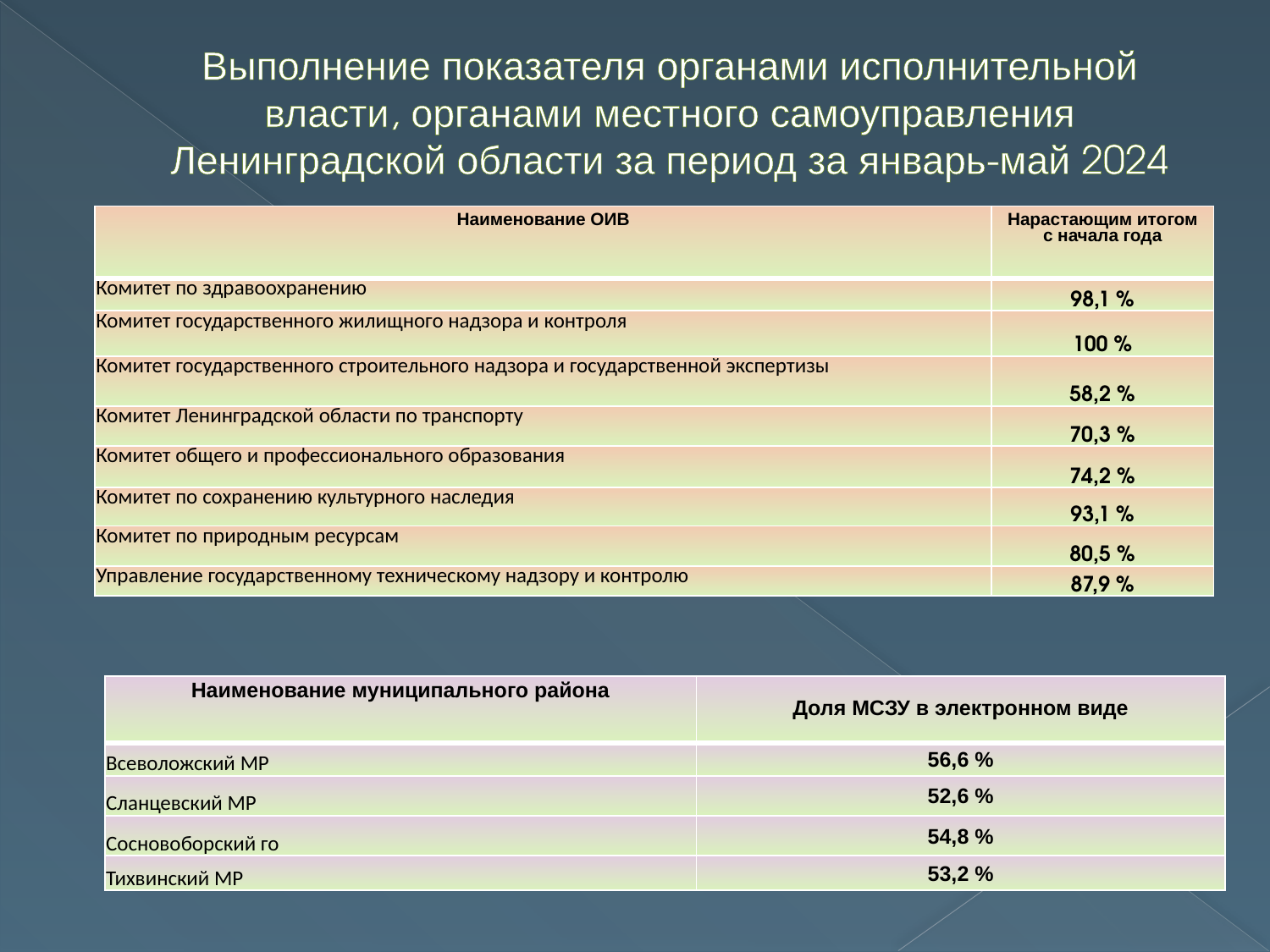

# Выполнение показателя органами исполнительной власти, органами местного самоуправления Ленинградской области за период за январь-май 2024
| Наименование ОИВ | Нарастающим итогом с начала года |
| --- | --- |
| Комитет по здравоохранению | 98,1 % |
| Комитет государственного жилищного надзора и контроля | 100 % |
| Комитет государственного строительного надзора и государственной экспертизы | 58,2 % |
| Комитет Ленинградской области по транспорту | 70,3 % |
| Комитет общего и профессионального образования | 74,2 % |
| Комитет по сохранению культурного наследия | 93,1 % |
| Комитет по природным ресурсам | 80,5 % |
| Управление государственному техническому надзору и контролю | 87,9 % |
| Наименование муниципального района | Доля МСЗУ в электронном виде |
| --- | --- |
| Всеволожский МР | 56,6 % |
| Сланцевский МР | 52,6 % |
| Сосновоборский го | 54,8 % |
| Тихвинский МР | 53,2 % |